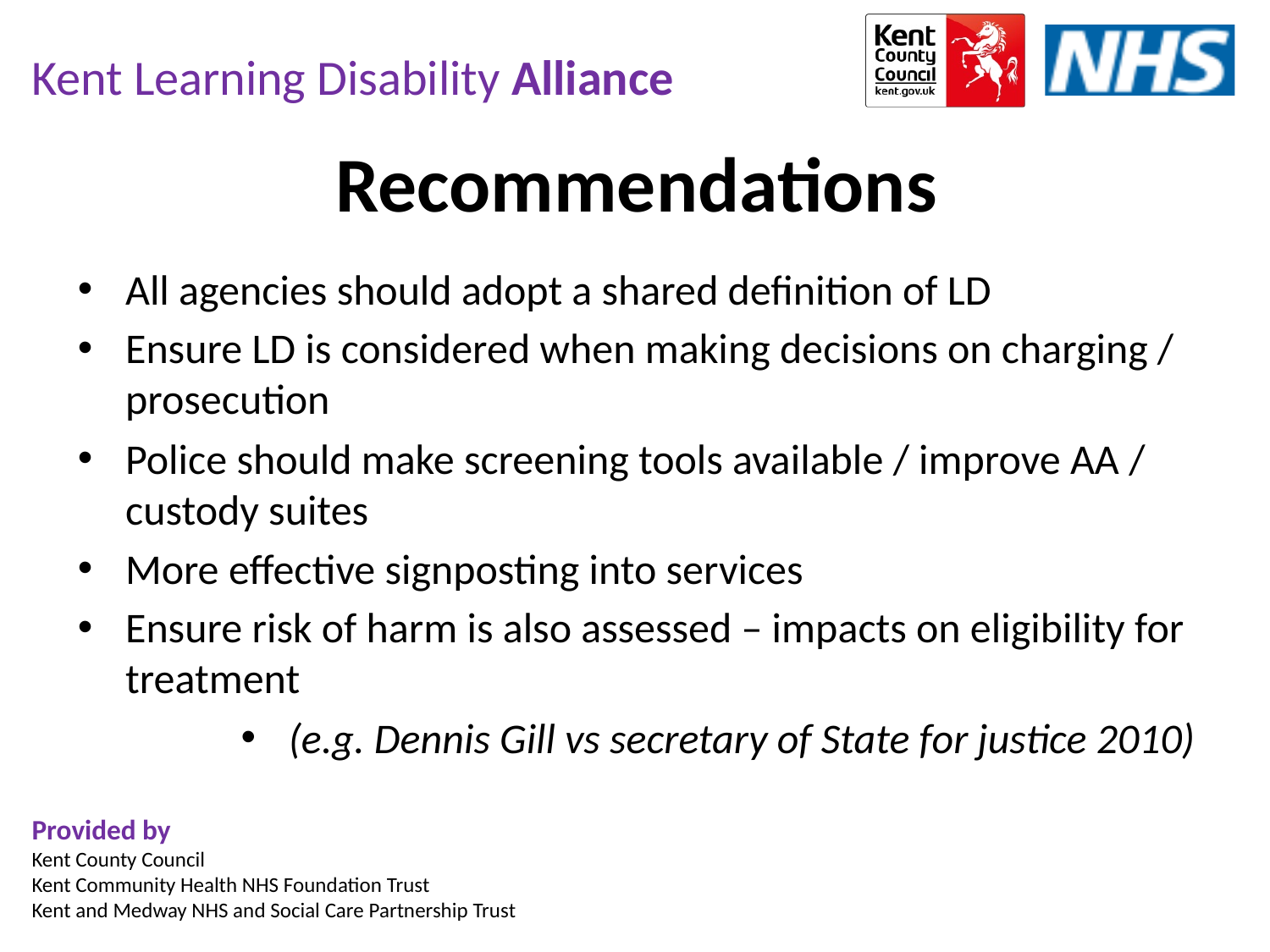

Recommendations
All agencies should adopt a shared definition of LD
Ensure LD is considered when making decisions on charging / prosecution
Police should make screening tools available / improve AA / custody suites
More effective signposting into services
Ensure risk of harm is also assessed – impacts on eligibility for treatment
(e.g. Dennis Gill vs secretary of State for justice 2010)